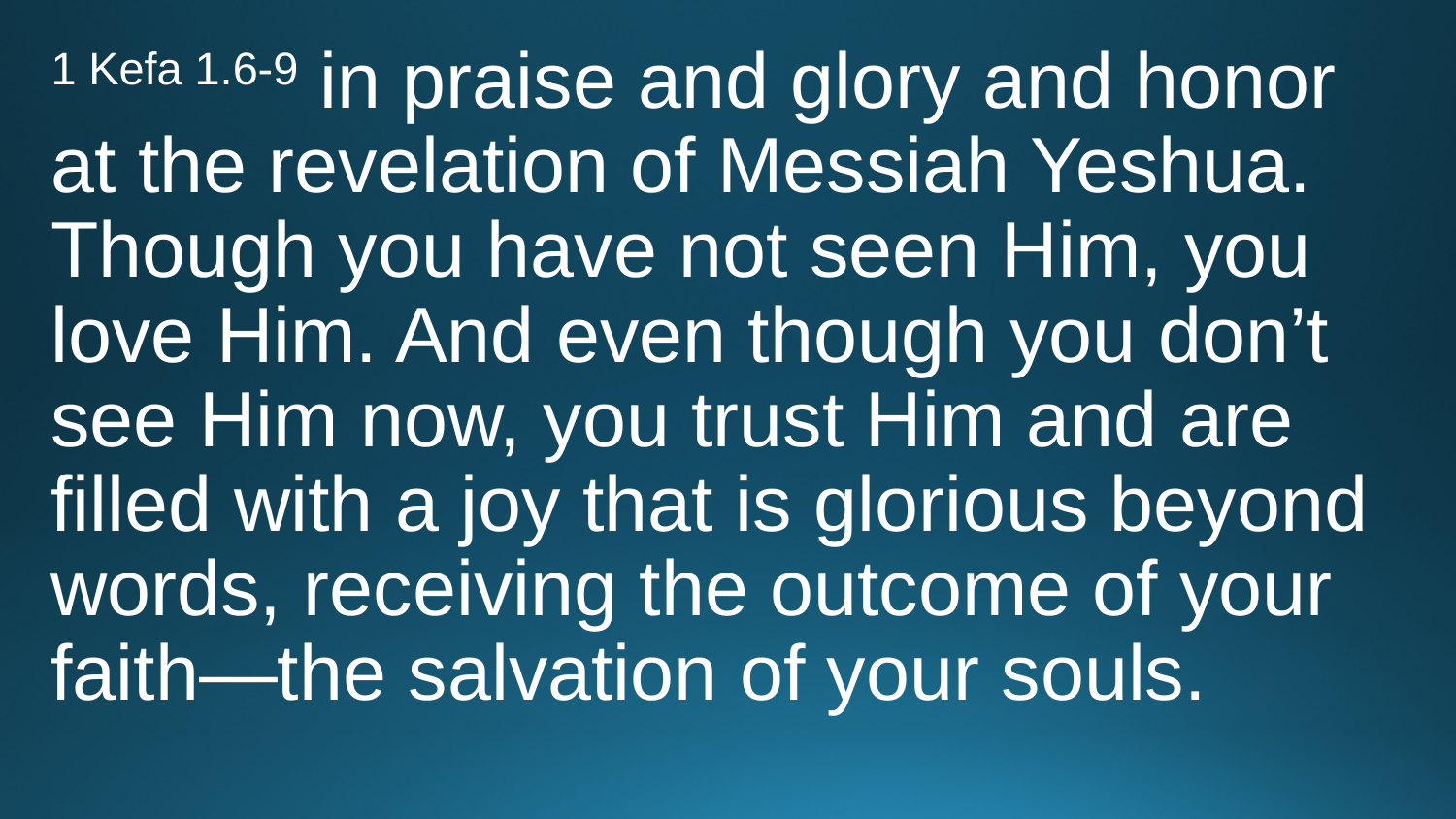

1 Kefa 1.6-9 in praise and glory and honor at the revelation of Messiah Yeshua. Though you have not seen Him, you love Him. And even though you don’t see Him now, you trust Him and are filled with a joy that is glorious beyond words, receiving the outcome of your faith—the salvation of your souls.